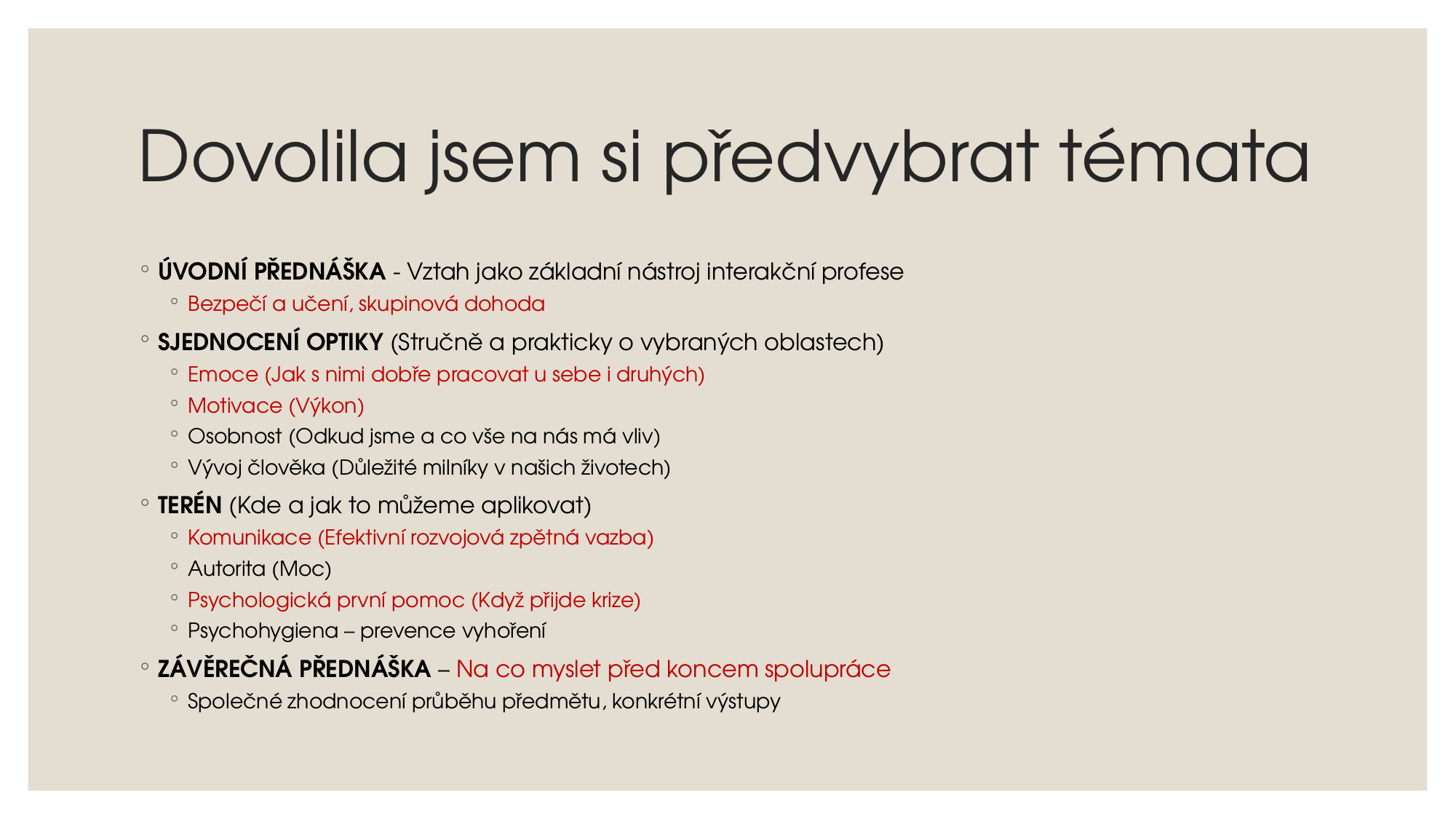

# Dovolila jsem si předvybrat témata
ÚVODNÍ PŘEDNÁŠKA - Vztah jako základní nástroj interakční profese
Bezpečí a učení, skupinová dohoda
SJEDNOCENÍ OPTIKY (Stručně a prakticky o vybraných oblastech)
Emoce (Jak s nimi dobře pracovat u sebe i druhých)
Motivace (Výkon)
Osobnost (Odkud jsme a co vše na nás má vliv)
Vývoj člověka (Důležité milníky v našich životech)
TERÉN (Kde a jak to můžeme aplikovat)
Komunikace (Efektivní rozvojová zpětná vazba)
Autorita (Moc)
Psychologická první pomoc (Když přijde krize)
Psychohygiena – prevence vyhoření
ZÁVĚREČNÁ PŘEDNÁŠKA – Na co myslet před koncem spolupráce
Společné zhodnocení průběhu předmětu, konkrétní výstupy